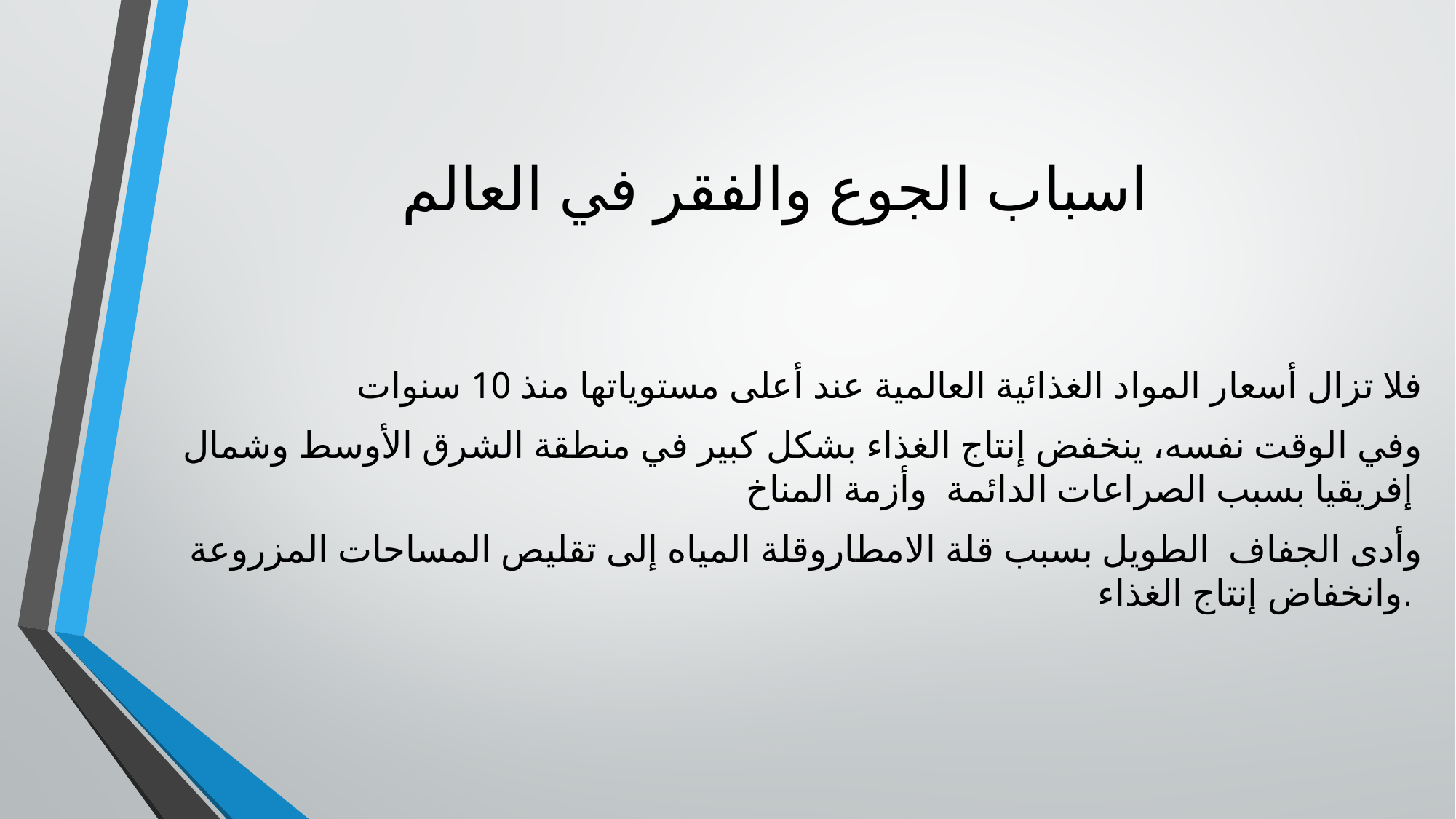

# اسباب الجوع والفقر في العالم
فلا تزال أسعار المواد الغذائية العالمية عند أعلى مستوياتها منذ 10 سنوات
وفي الوقت نفسه، ينخفض إنتاج الغذاء بشكل كبير في منطقة الشرق الأوسط وشمال إفريقيا بسبب الصراعات الدائمة  وأزمة المناخ
وأدى الجفاف  الطويل بسبب قلة الامطاروقلة المياه إلى تقليص المساحات المزروعة وانخفاض إنتاج الغذاء.